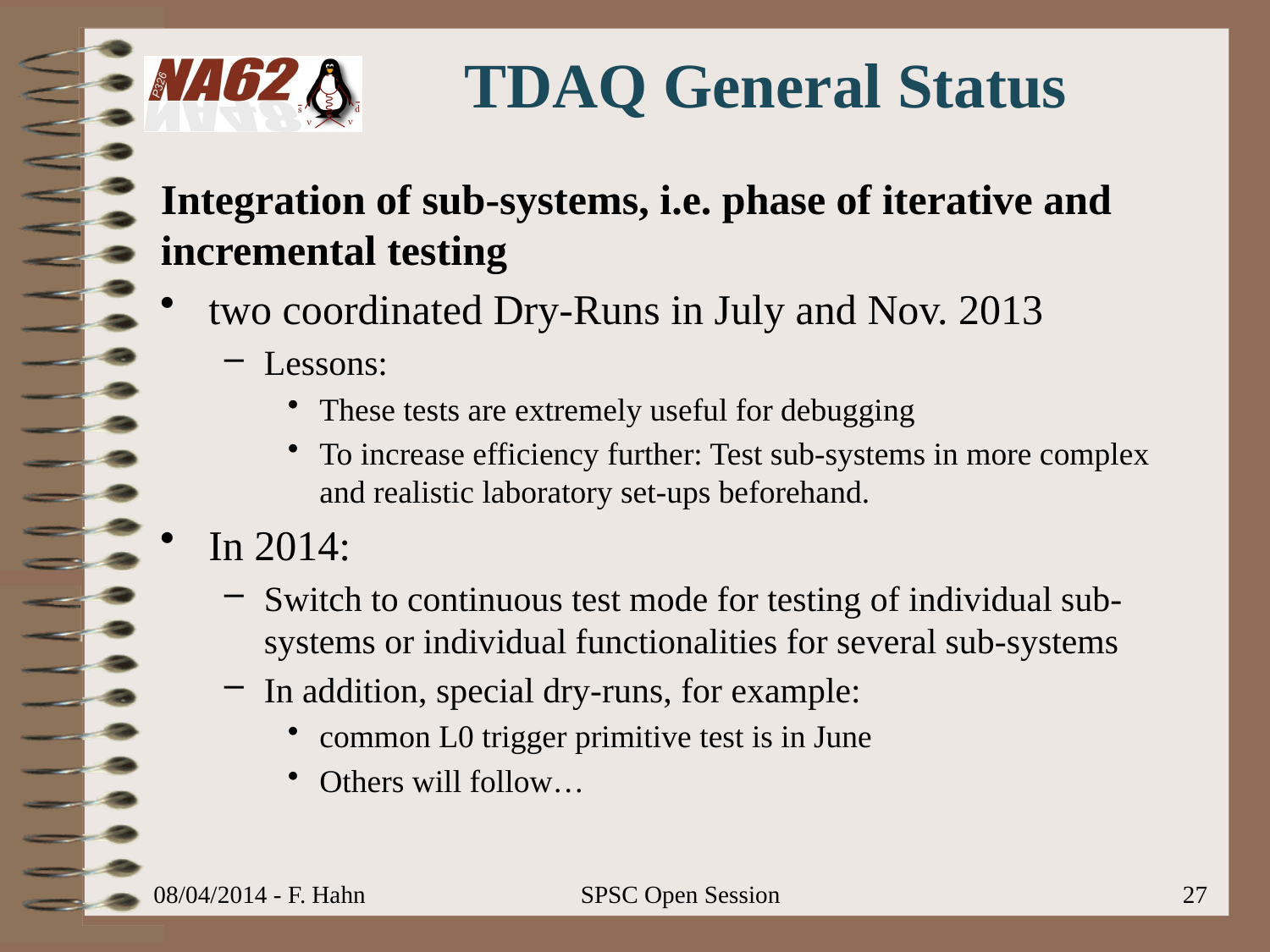

# TDAQ General Status
Integration of sub-systems, i.e. phase of iterative and incremental testing
two coordinated Dry-Runs in July and Nov. 2013
Lessons:
These tests are extremely useful for debugging
To increase efficiency further: Test sub-systems in more complex and realistic laboratory set-ups beforehand.
In 2014:
Switch to continuous test mode for testing of individual sub-systems or individual functionalities for several sub-systems
In addition, special dry-runs, for example:
common L0 trigger primitive test is in June
Others will follow…

08/04/2014 - F. Hahn
SPSC Open Session
27